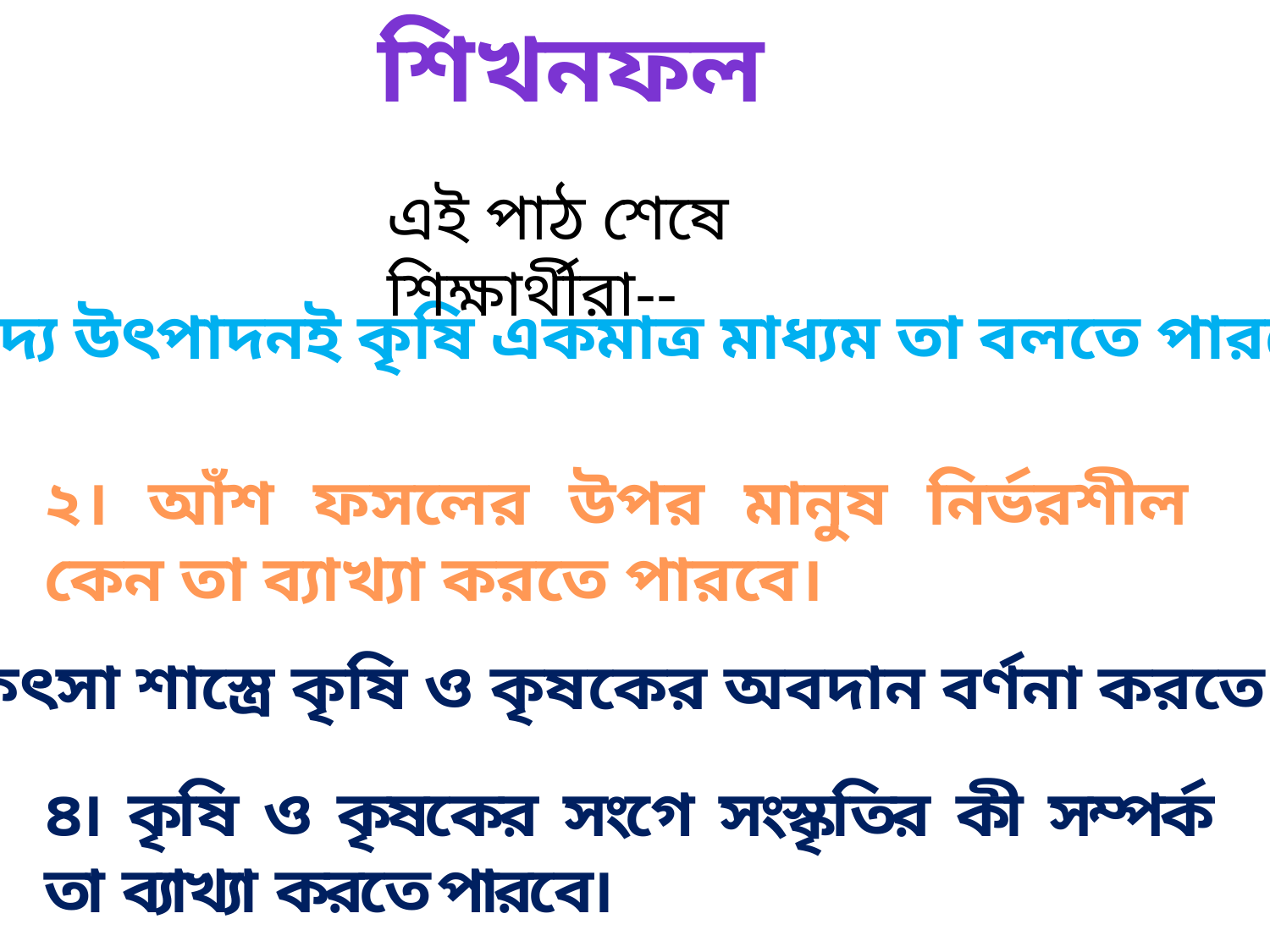

শিখনফল
এই পাঠ শেষে শিক্ষার্থীরা--
১। খাদ্য উৎপাদনই কৃষি একমাত্র মাধ্যম তা বলতে পারবে।
২। আঁশ ফসলের উপর মানুষ নির্ভরশীল কেন তা ব্যাখ্যা করতে পারবে।
৩। চিকিৎসা শাস্ত্রে কৃষি ও কৃষকের অবদান বর্ণনা করতে পারবে।
৪।  কৃষি  ও  কৃষকের  সংগে  সংস্কৃতির  কী  সম্পর্ক  তা  ব্যাখ্যা  করতে পারবে।